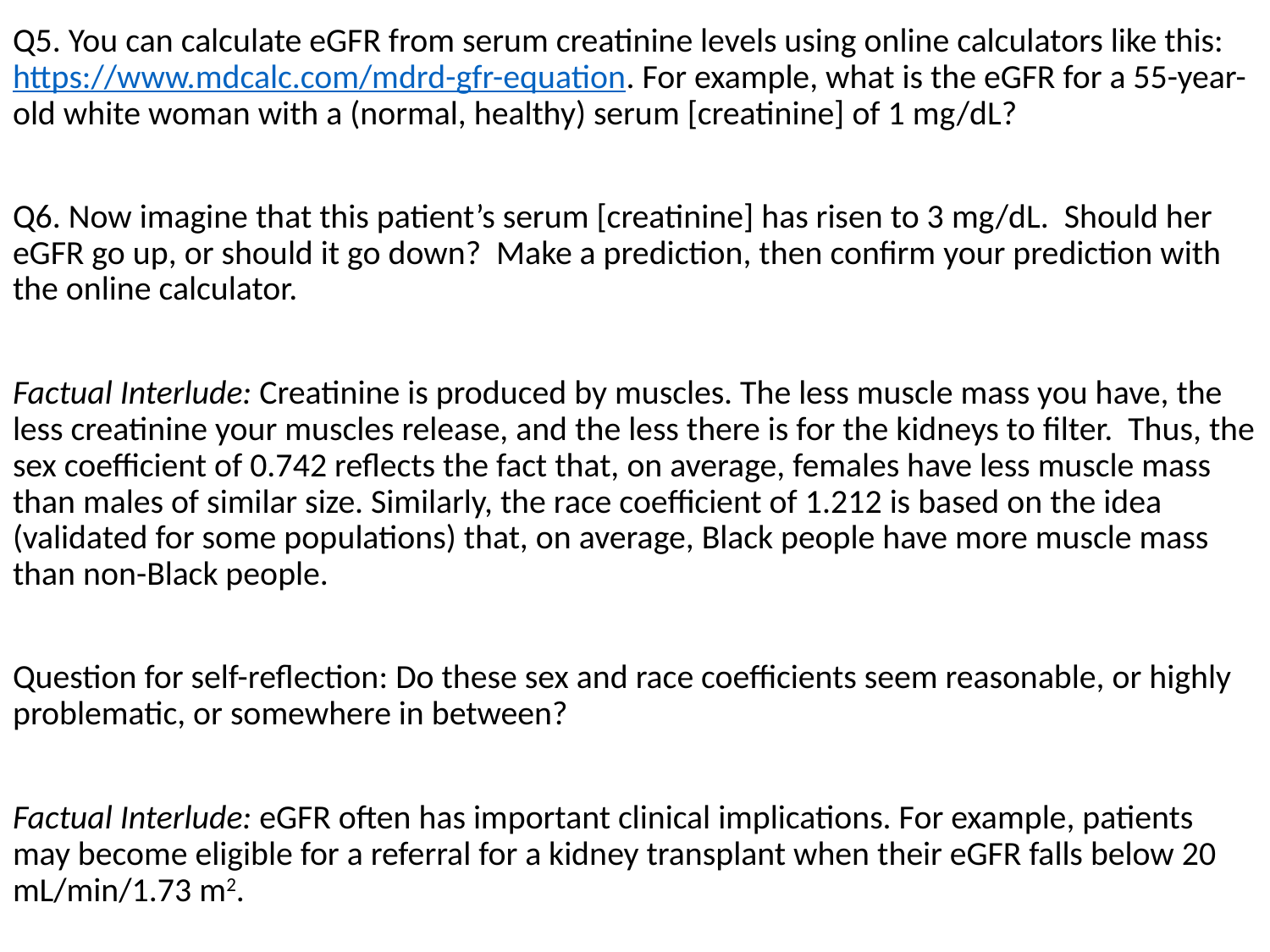

Q5. You can calculate eGFR from serum creatinine levels using online calculators like this: https://www.mdcalc.com/mdrd-gfr-equation. For example, what is the eGFR for a 55-year-old white woman with a (normal, healthy) serum [creatinine] of 1 mg/dL?

Q6. Now imagine that this patient’s serum [creatinine] has risen to 3 mg/dL.  Should her eGFR go up, or should it go down?  Make a prediction, then confirm your prediction with the online calculator.

Factual Interlude: Creatinine is produced by muscles. The less muscle mass you have, the less creatinine your muscles release, and the less there is for the kidneys to filter.  Thus, the sex coefficient of 0.742 reflects the fact that, on average, females have less muscle mass than males of similar size. Similarly, the race coefficient of 1.212 is based on the idea (validated for some populations) that, on average, Black people have more muscle mass than non-Black people.

Question for self-reflection: Do these sex and race coefficients seem reasonable, or highly problematic, or somewhere in between?

Factual Interlude: eGFR often has important clinical implications. For example, patients may become eligible for a referral for a kidney transplant when their eGFR falls below 20 mL/min/1.73 m2.

2